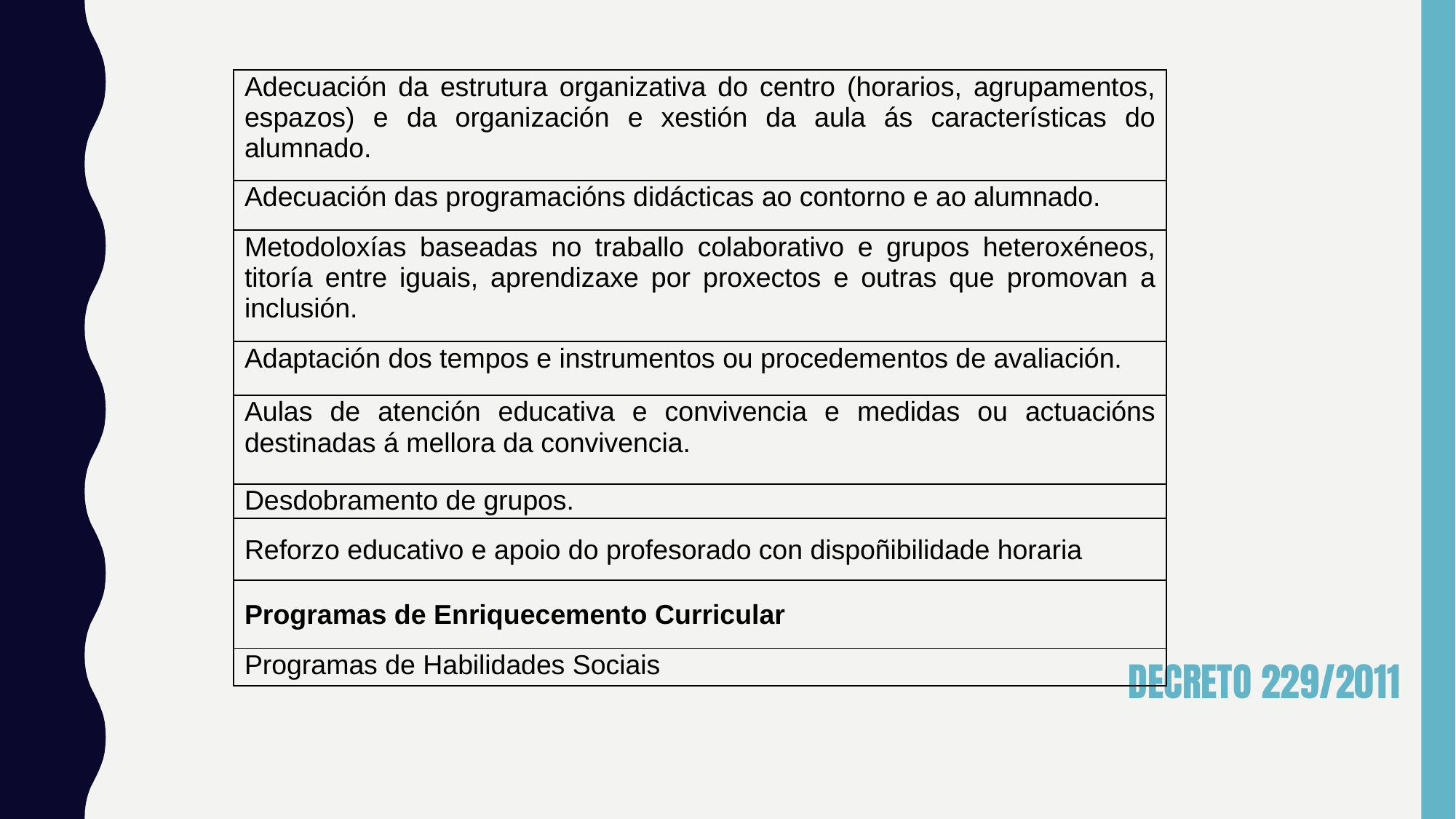

| Adecuación da estrutura organizativa do centro (horarios, agrupamentos, espazos) e da organización e xestión da aula ás características do alumnado. |
| --- |
| Adecuación das programacións didácticas ao contorno e ao alumnado. |
| Metodoloxías baseadas no traballo colaborativo e grupos heteroxéneos, titoría entre iguais, aprendizaxe por proxectos e outras que promovan a inclusión. |
| Adaptación dos tempos e instrumentos ou procedementos de avaliación. |
| Aulas de atención educativa e convivencia e medidas ou actuacións destinadas á mellora da convivencia. |
| Desdobramento de grupos. |
| Reforzo educativo e apoio do profesorado con dispoñibilidade horaria |
| Programas de Enriquecemento Curricular |
| Programas de Habilidades Sociais |
# DECRETO 229/2011